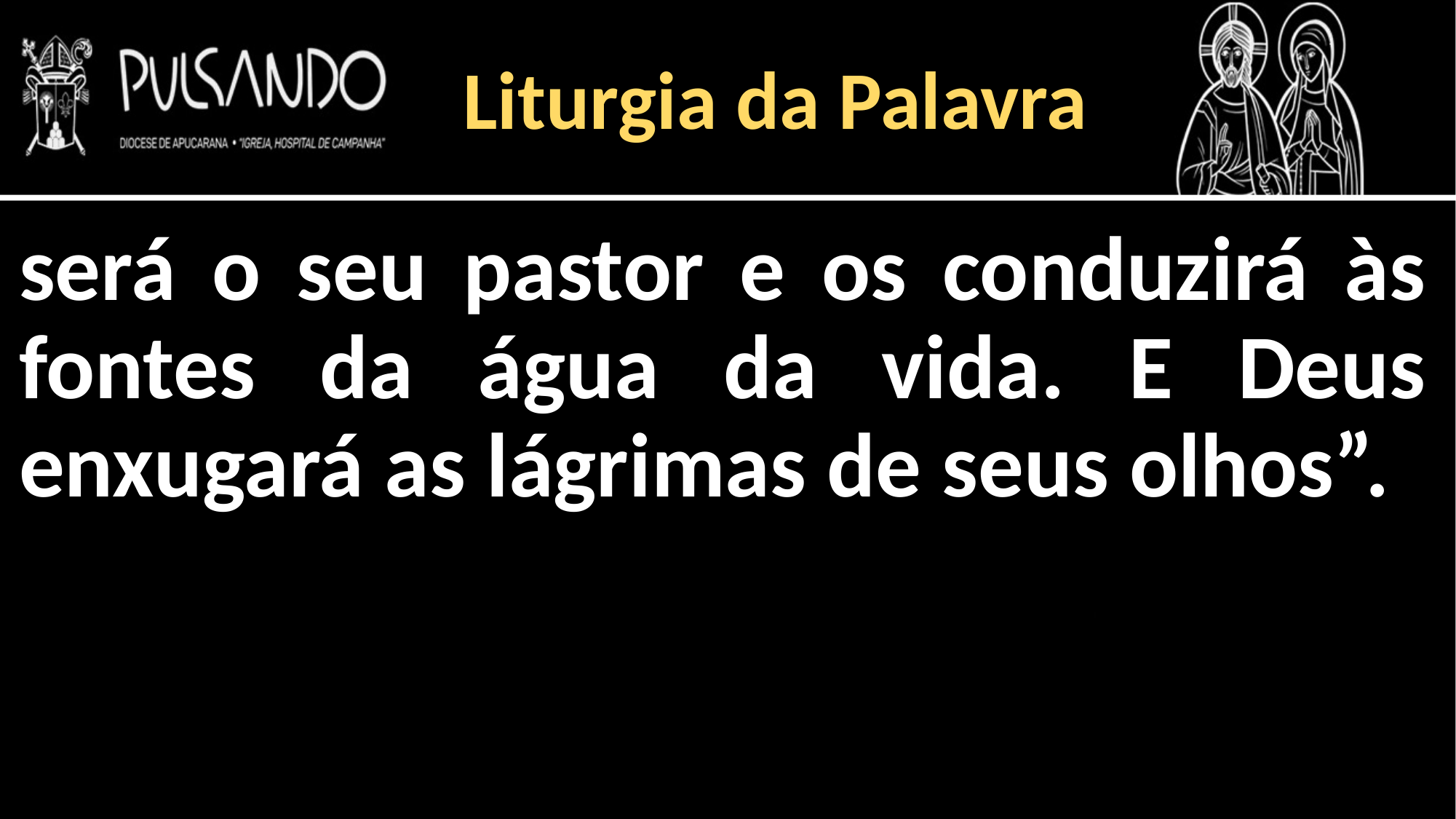

Liturgia da Palavra
será o seu pastor e os conduzirá às fontes da água da vida. E Deus enxugará as lágrimas de seus olhos”.